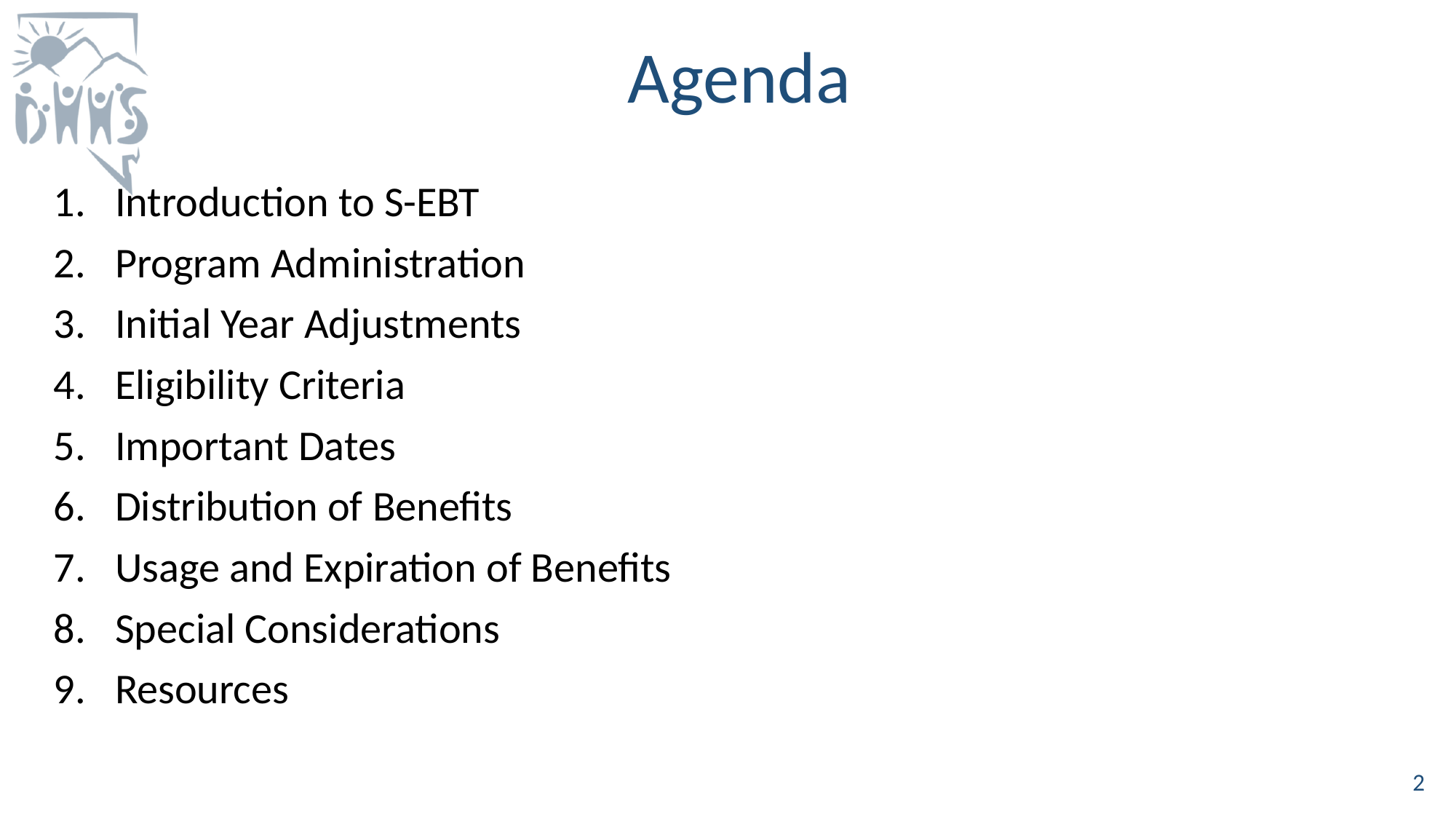

# Agenda
Introduction to S-EBT
Program Administration
Initial Year Adjustments
Eligibility Criteria
Important Dates
Distribution of Benefits
Usage and Expiration of Benefits
Special Considerations
Resources

2